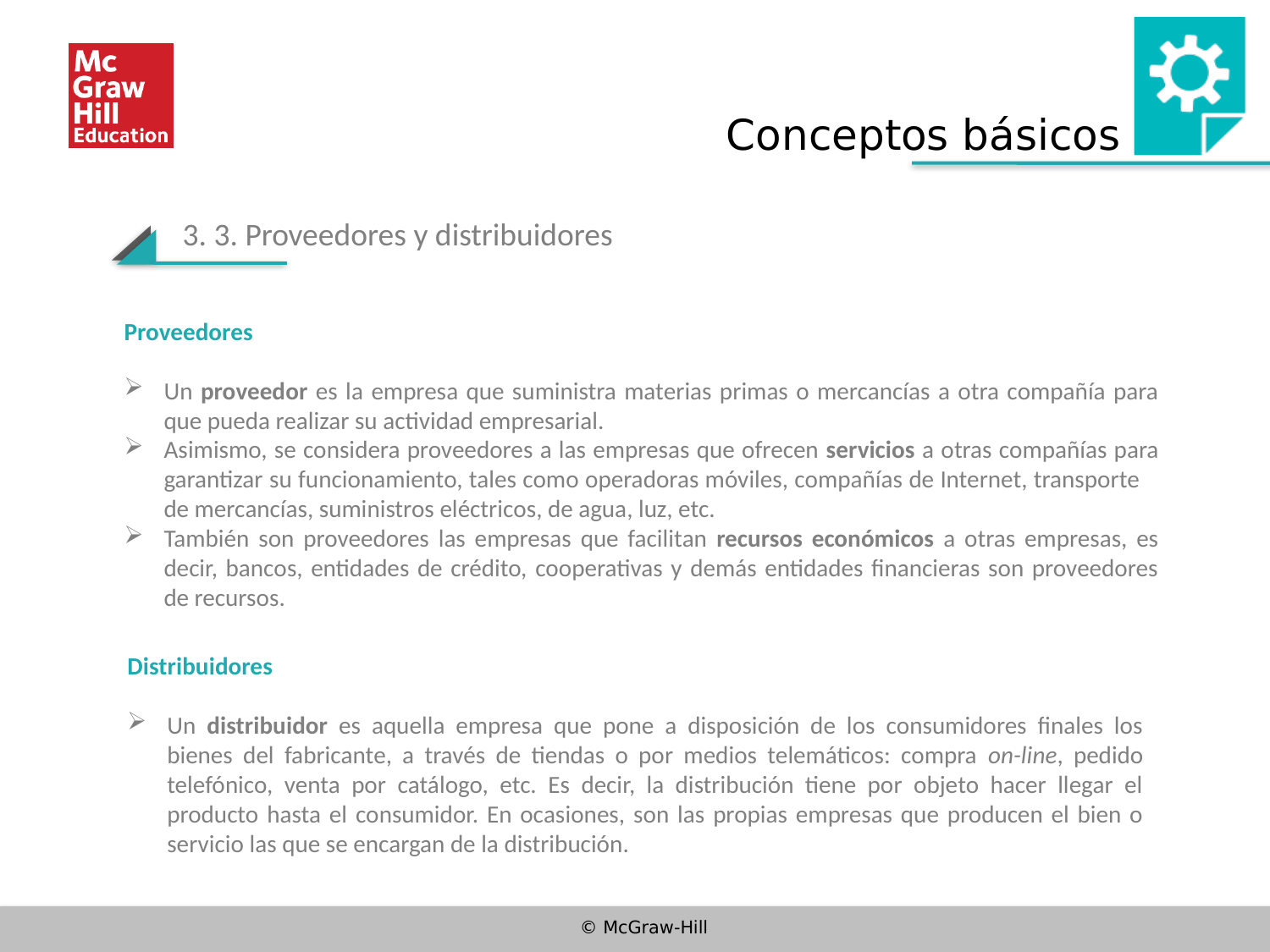

Conceptos básicos
3. 3. Proveedores y distribuidores

Proveedores

Un proveedor es la empresa que suministra materias primas o mercancías a otra compañía para que pueda realizar su actividad empresarial.
Asimismo, se considera proveedores a las empresas que ofrecen servicios a otras compañías para garantizar su funcionamiento, tales como operadoras móviles, compañías de Internet, transporte    de mercancías, suministros eléctricos, de agua, luz, etc.
También son proveedores las empresas que facilitan recursos económicos a otras empresas, es decir, bancos, entidades de crédito, cooperativas y demás entidades financieras son proveedores de recursos.
Distribuidores

Un distribuidor es aquella empresa que pone a disposición de los consumidores finales los bienes del fabricante, a través de tiendas o por medios telemáticos: compra on-line, pedido telefónico, venta por catálogo, etc. Es decir, la distribución tiene por objeto hacer llegar el producto hasta el consumidor. En ocasiones, son las propias empresas que producen el bien o servicio las que se encargan de la distribución.